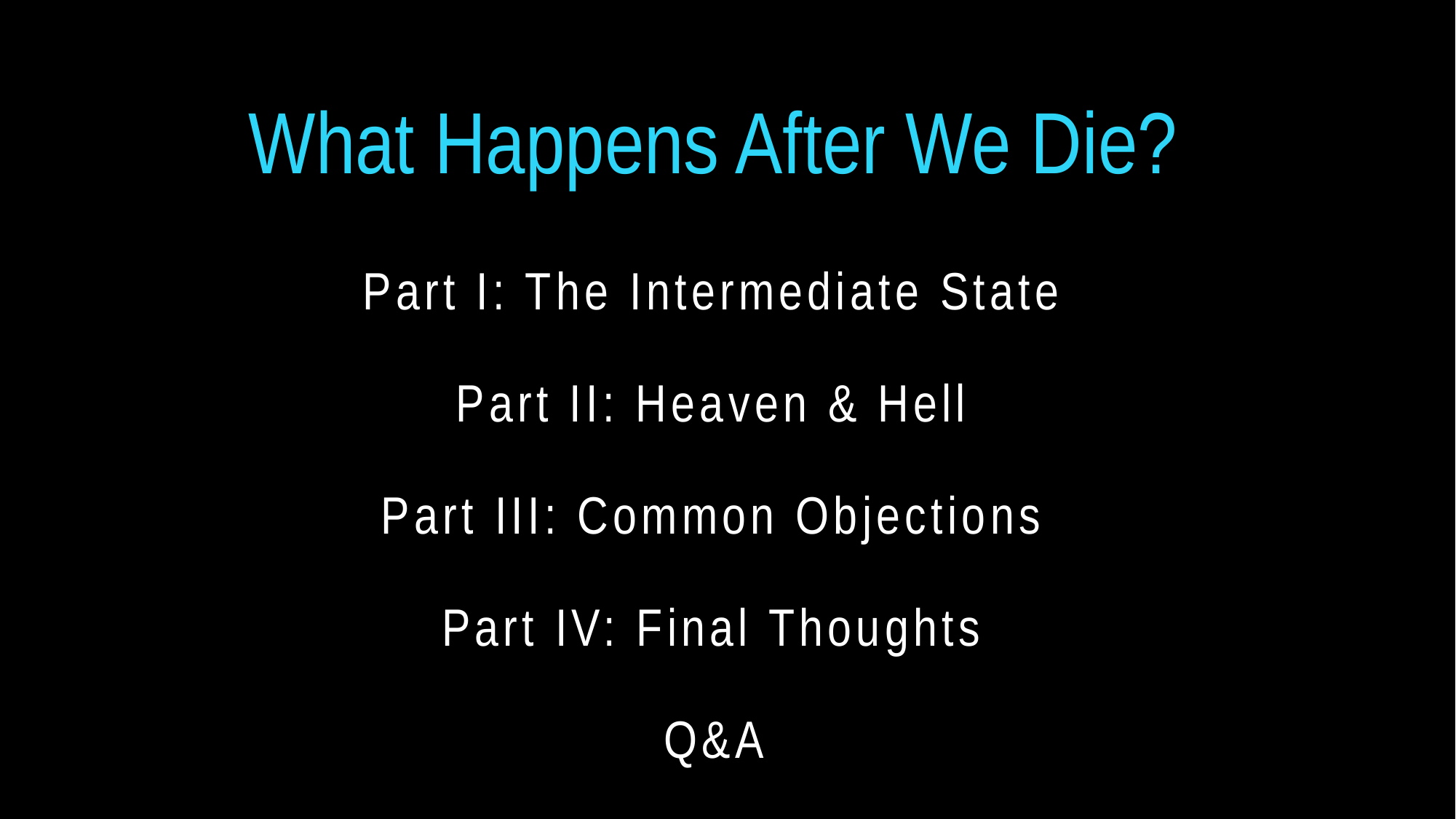

What Happens After We Die?

Part I: The Intermediate State
Part II: Heaven & Hell
Part III: Common Objections
Part IV: Final Thoughts
Q&A